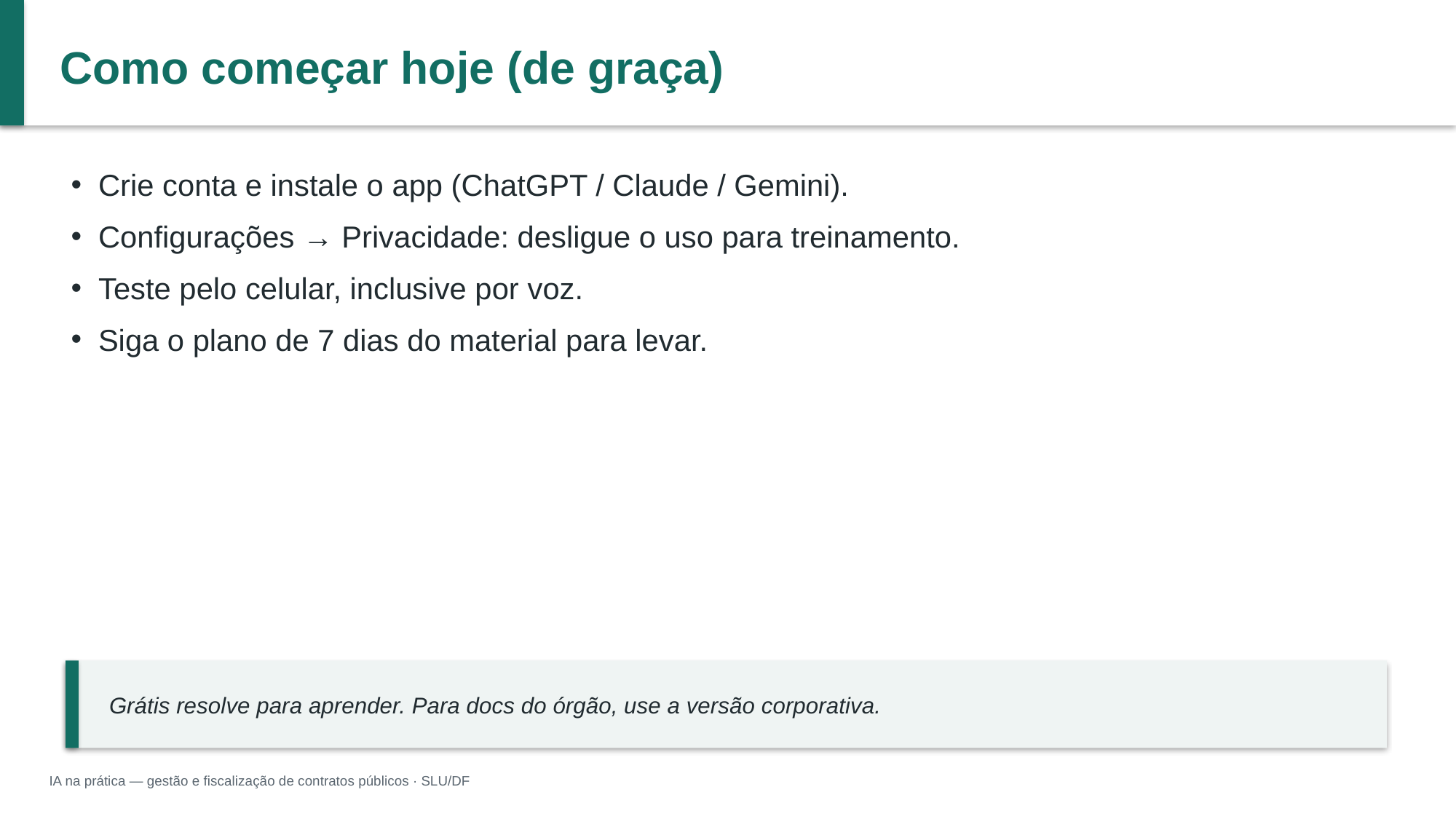

Como começar hoje (de graça)
Crie conta e instale o app (ChatGPT / Claude / Gemini).
Configurações → Privacidade: desligue o uso para treinamento.
Teste pelo celular, inclusive por voz.
Siga o plano de 7 dias do material para levar.

Grátis resolve para aprender. Para docs do órgão, use a versão corporativa.
IA na prática — gestão e fiscalização de contratos públicos · SLU/DF